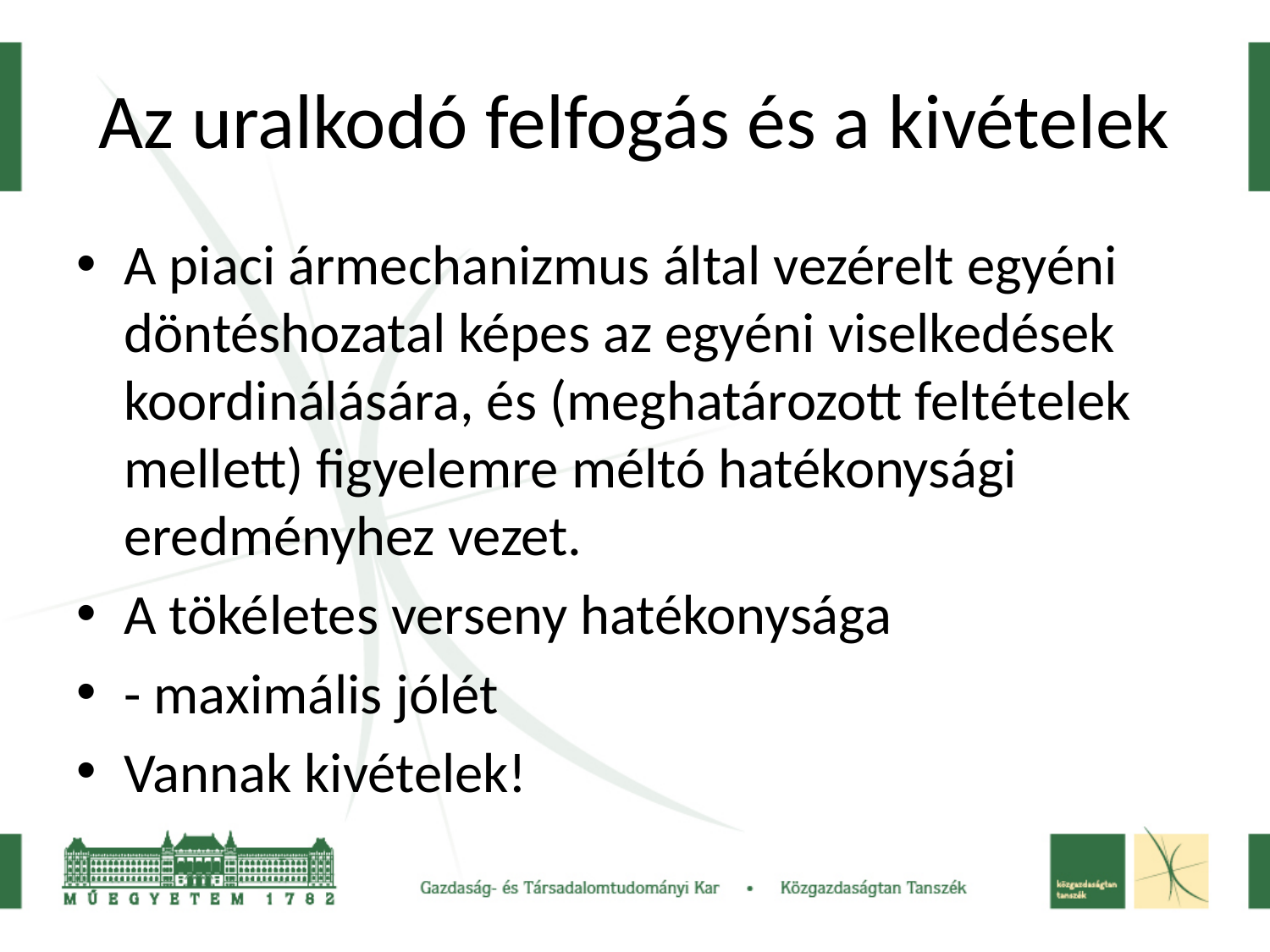

# Az uralkodó felfogás és a kivételek
A piaci ármechanizmus által vezérelt egyéni döntéshozatal képes az egyéni viselkedések koordinálására, és (meghatározott feltételek mellett) figyelemre méltó hatékonysági eredményhez vezet.
A tökéletes verseny hatékonysága
- maximális jólét
Vannak kivételek!